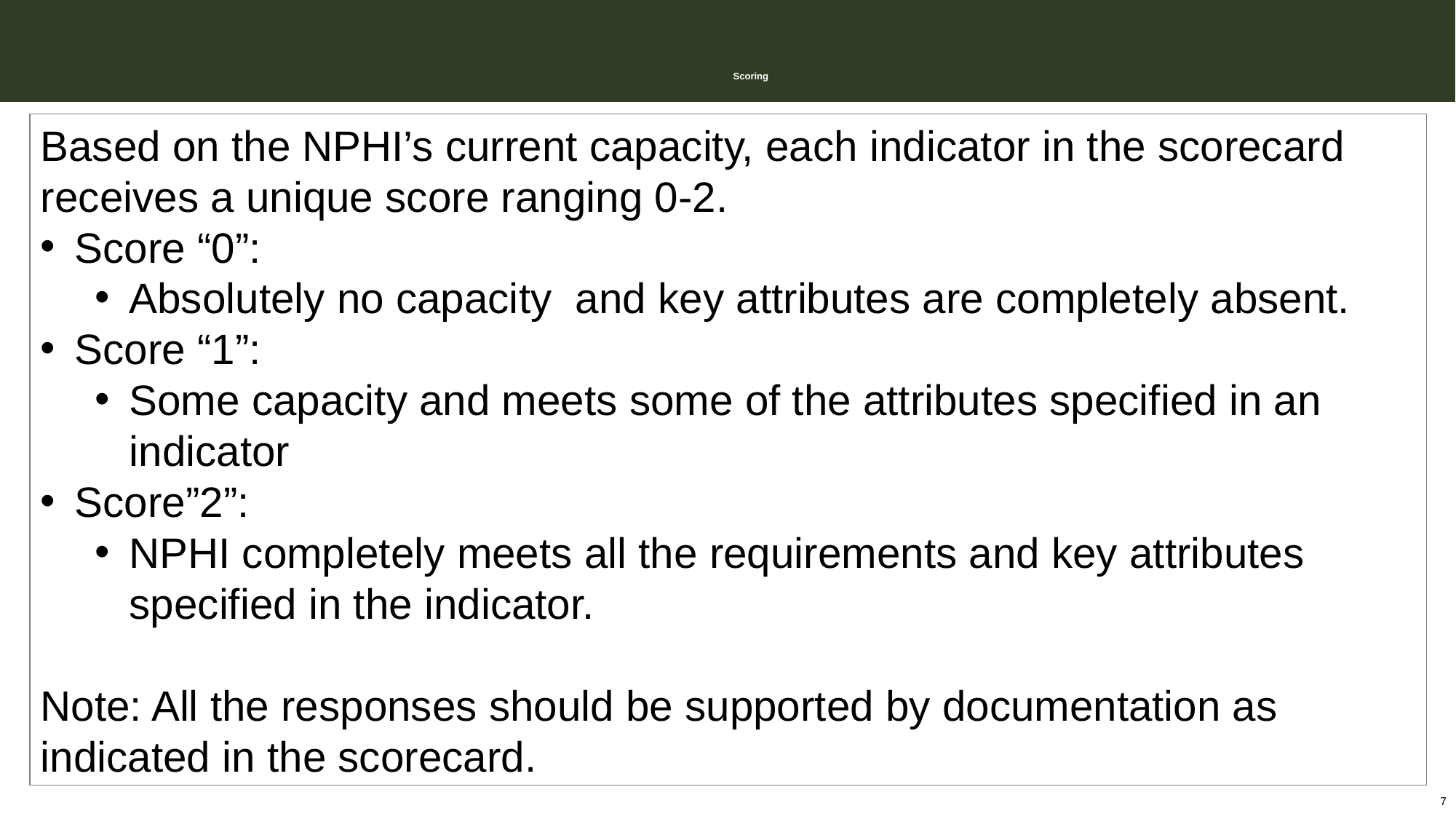

# Scoring
Based on the NPHI’s current capacity, each indicator in the scorecard receives a unique score ranging 0-2.
Score “0”:
Absolutely no capacity  and key attributes are completely absent.
Score “1”:
Some capacity and meets some of the attributes specified in an indicator
Score”2”:
NPHI completely meets all the requirements and key attributes specified in the indicator.

Note: All the responses should be supported by documentation as indicated in the scorecard.